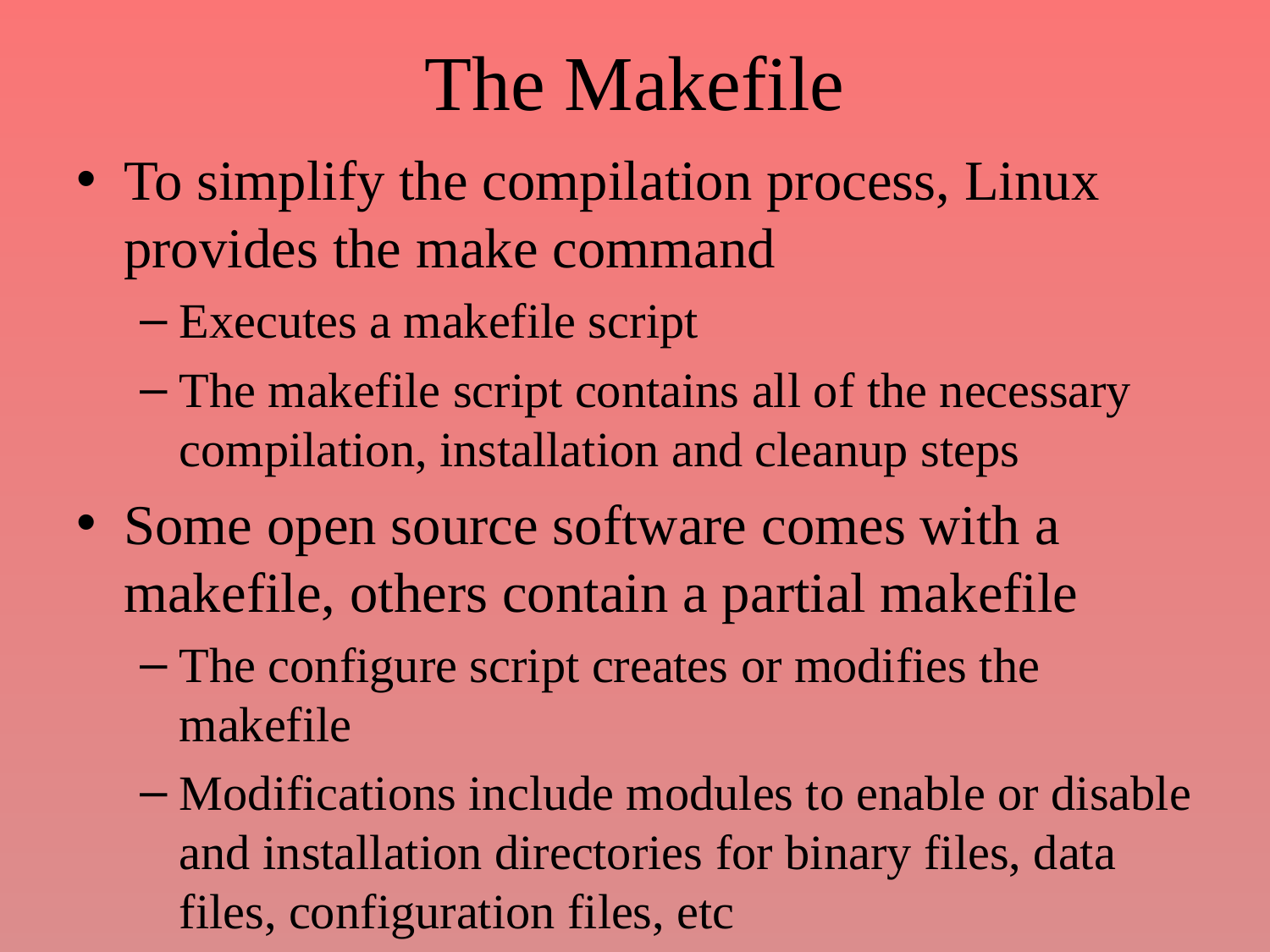

# The Makefile
To simplify the compilation process, Linux provides the make command
Executes a makefile script
The makefile script contains all of the necessary compilation, installation and cleanup steps
Some open source software comes with a makefile, others contain a partial makefile
The configure script creates or modifies the makefile
Modifications include modules to enable or disable and installation directories for binary files, data files, configuration files, etc